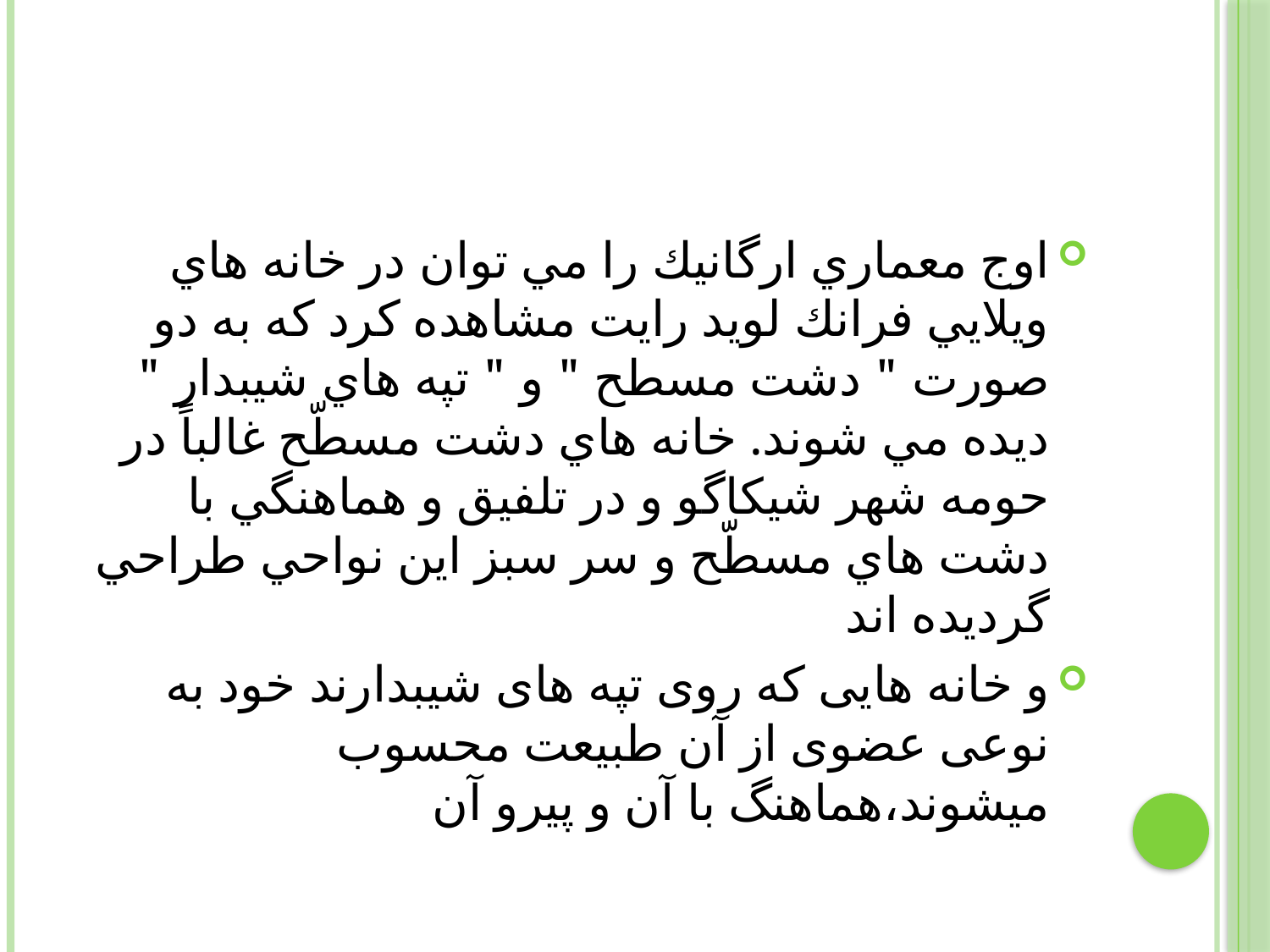

#
اوج معماري ارگانيك را مي توان در خانه هاي ويلايي فرانك لويد رايت مشاهده كرد كه به دو صورت " دشت مسطح " و " تپه هاي شيبدار " ديده مي شوند. خانه هاي دشت مسطّح غالباً در حومه شهر شيكاگو و در تلفيق و هماهنگي با دشت هاي مسطّح و سر سبز اين نواحي طراحي گرديده اند
و خانه هایی که روی تپه های شیبدارند خود به نوعی عضوی از آن طبیعت محسوب میشوند،هماهنگ با آن و پیرو آن